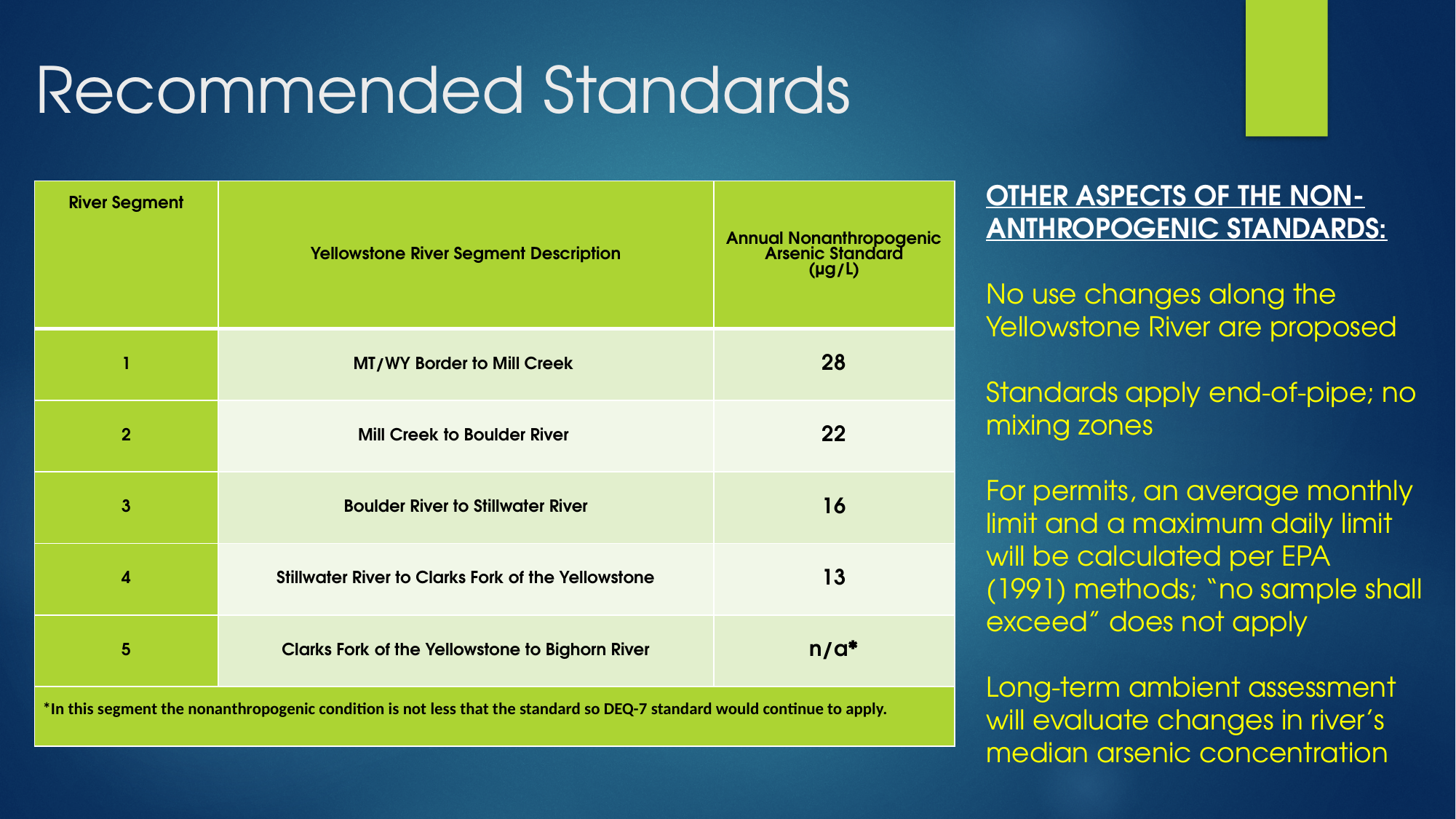

# Recommended Standards
OTHER ASPECTS OF THE NON-
ANTHROPOGENIC STANDARDS:

No use changes along the
Yellowstone River are proposed

Standards apply end-of-pipe; no
mixing zones

For permits, an average monthly
limit and a maximum daily limit
will be calculated per EPA
(1991) methods; “no sample shall
exceed” does not apply

Long-term ambient assessment
will evaluate changes in river’s
median arsenic concentration

| River Segment | Yellowstone River Segment Description | Annual Nonanthropogenic Arsenic Standard (µg/L) |
| --- | --- | --- |
| 1 | MT/WY Border to Mill Creek | 28 |
| 2 | Mill Creek to Boulder River | 22 |
| 3 | Boulder River to Stillwater River | 16 |
| 4 | Stillwater River to Clarks Fork of the Yellowstone | 13 |
| 5 | Clarks Fork of the Yellowstone to Bighorn River | n/a\* |
| \*In this segment the nonanthropogenic condition is not less that the standard so DEQ-7 standard would continue to apply. |  |  |